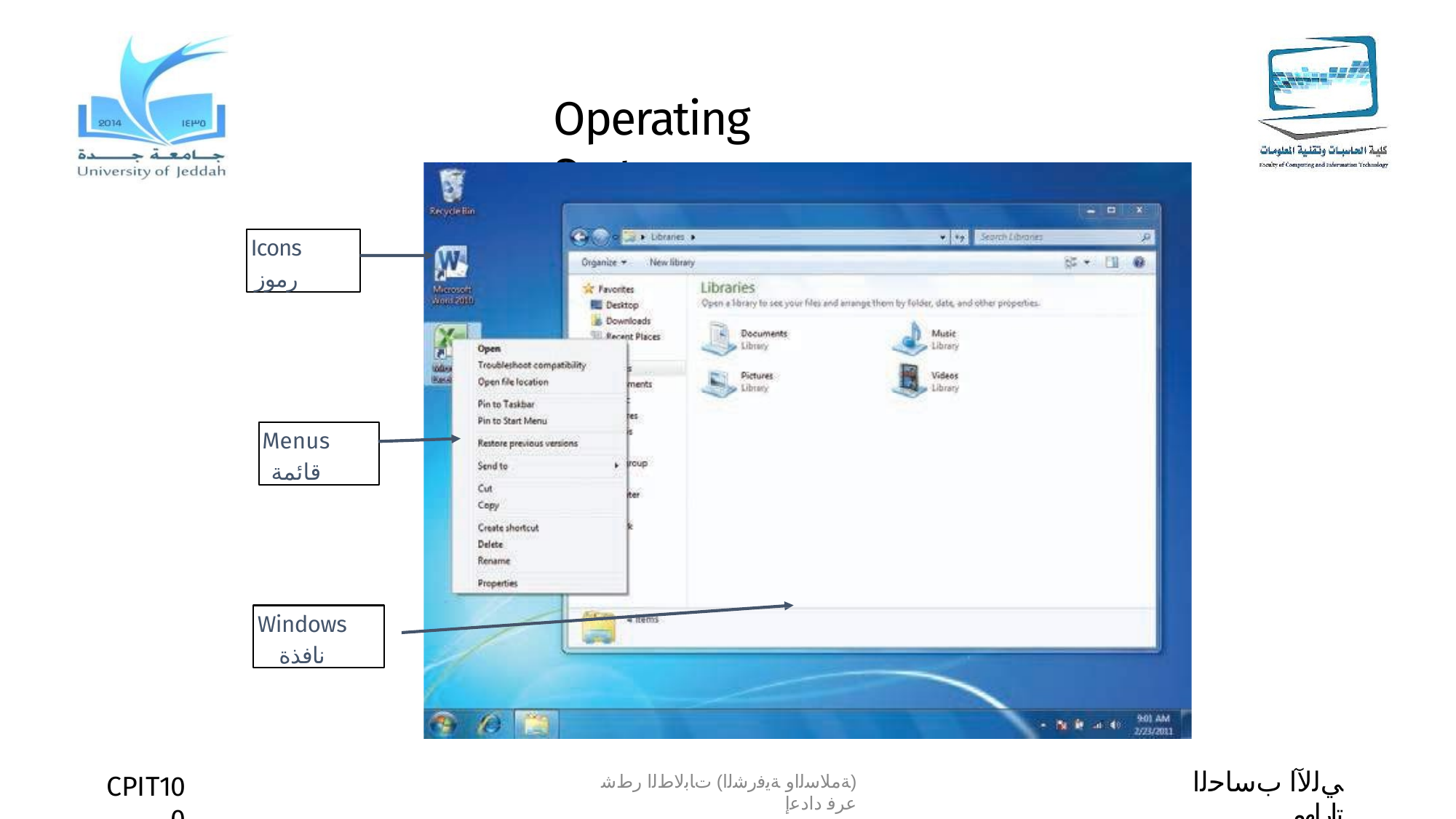

# Operating System

Icons
رموز

Menus
قائمة

Windows
نافذة
ﻲﻟﻵا بﺳﺎﺣﻟا تارﺎﮭﻣ
CPIT100
(ﺔﻣﻼﺳﻟاو ﺔﯾﻓرﺷﻟا) تﺎﺑﻟﺎطﻟا رطﺷ عرﻓ دادﻋإ